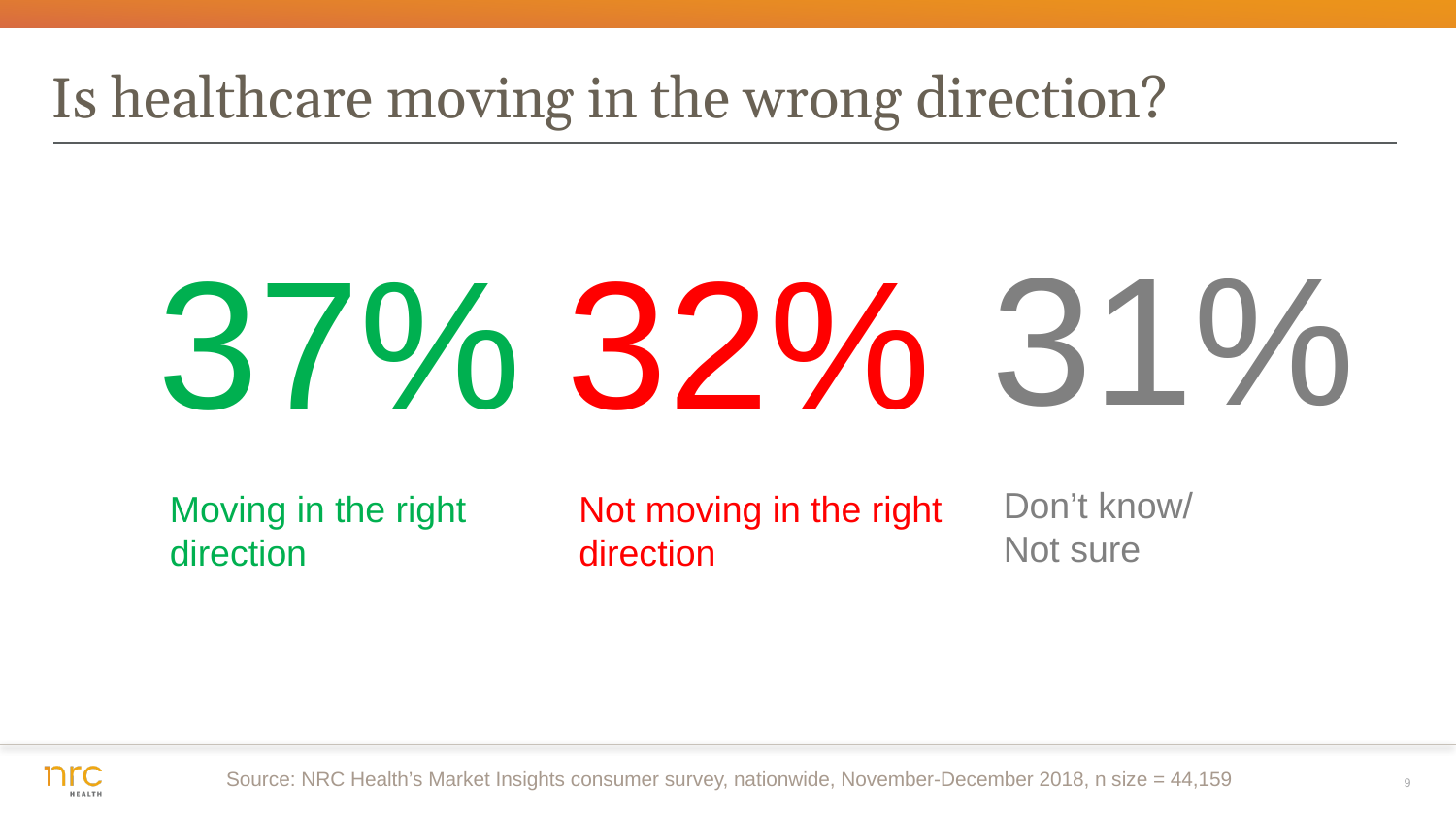

Is healthcare moving in the wrong direction?

31%
Don’t know/
Not sure
37%
Moving in the right direction
32%
Not moving in the right direction

Source: NRC Health’s Market Insights consumer survey, nationwide, November-December 2018, n size = 44,159
9